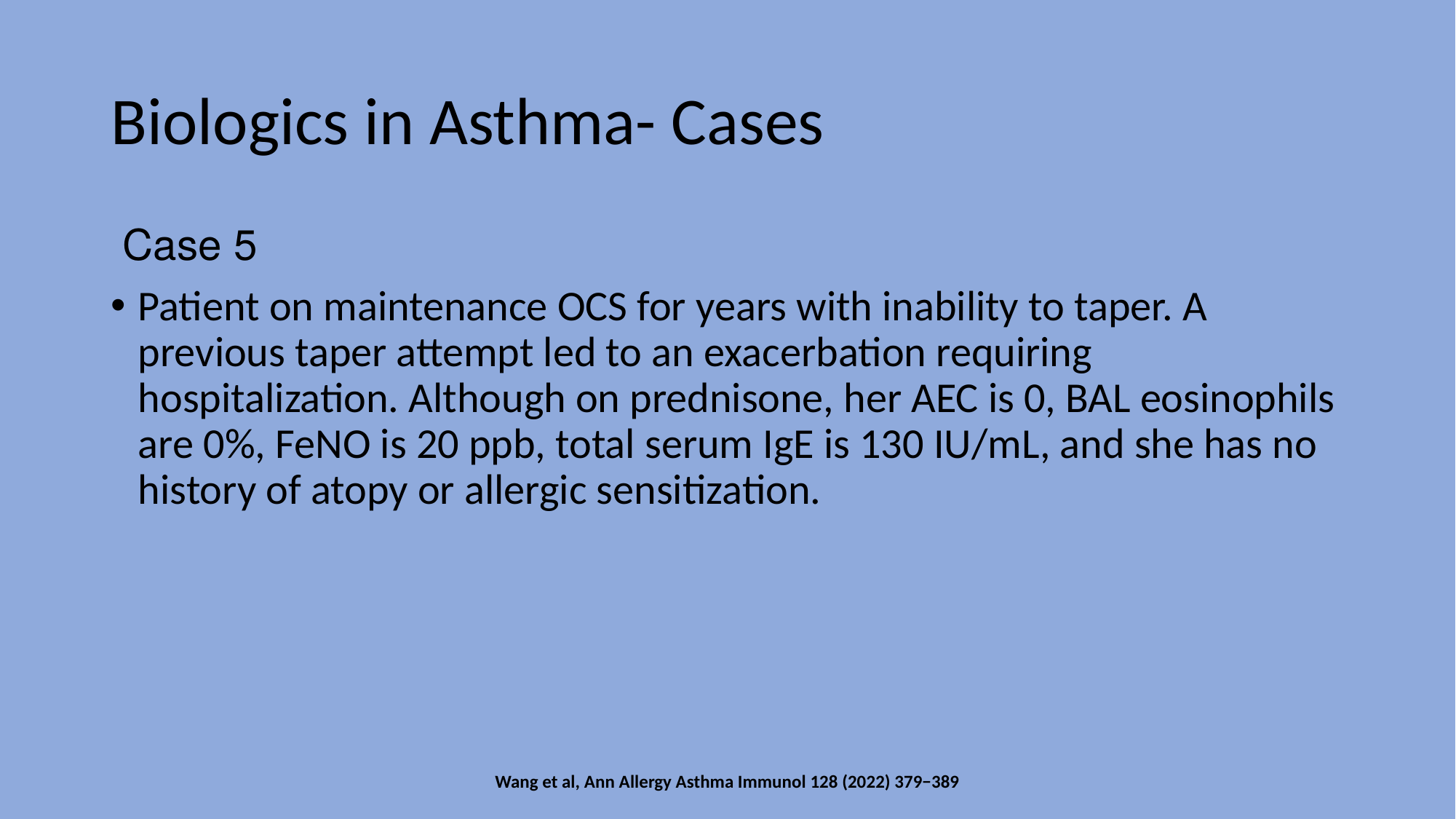

# Biologics in Asthma- Cases
 Case 5
Patient on maintenance OCS for years with inability to taper. A previous taper attempt led to an exacerbation requiring hospitalization. Although on prednisone, her AEC is 0, BAL eosinophils are 0%, FeNO is 20 ppb, total serum IgE is 130 IU/mL, and she has no history of atopy or allergic sensitization.

Wang et al, Ann Allergy Asthma Immunol 128 (2022) 379−389